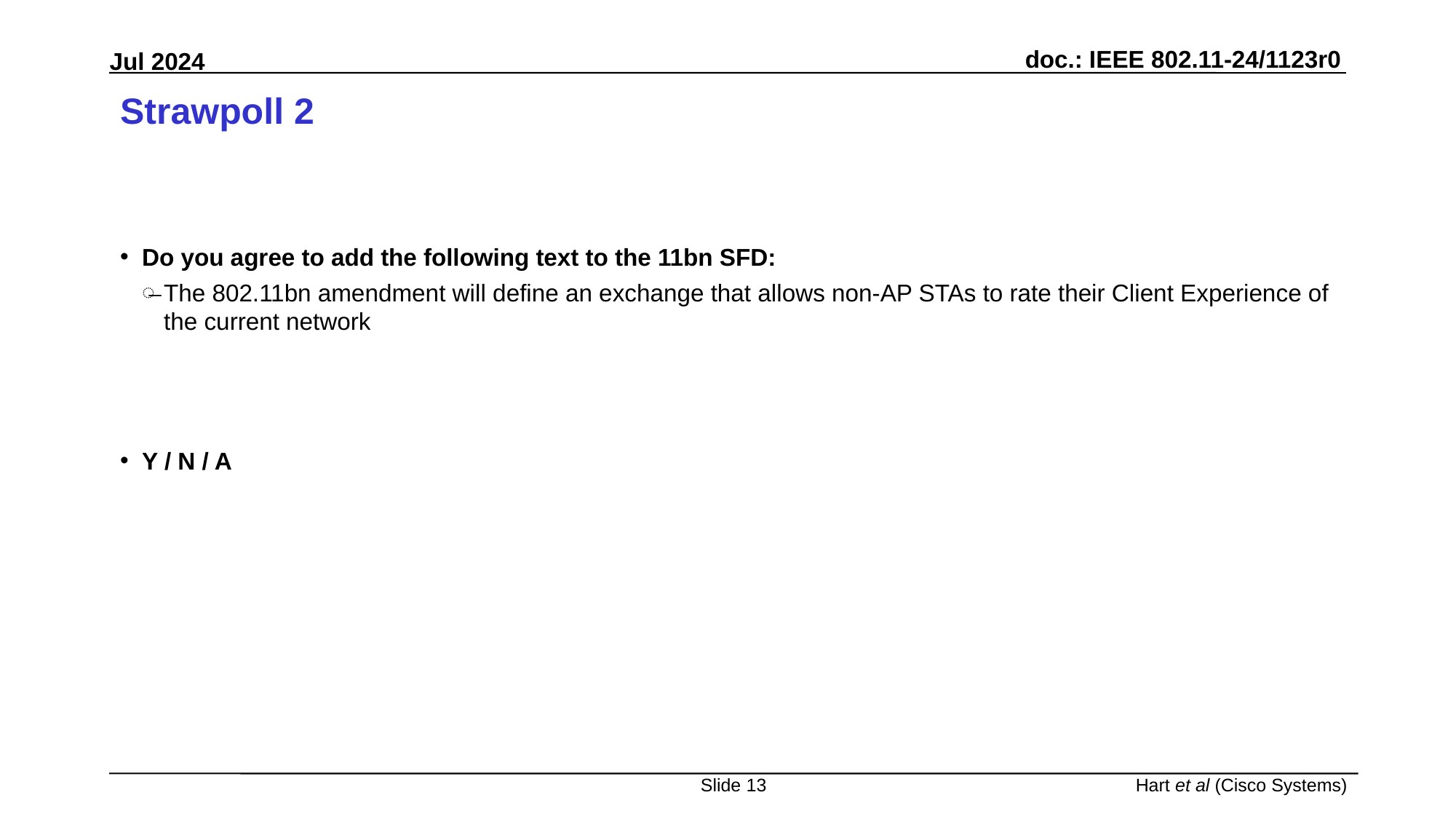

# Strawpoll 2
Do you agree to add the following text to the 11bn SFD:
The 802.11bn amendment will define an exchange that allows non-AP STAs to rate their Client Experience of the current network

Y / N / A

Slide 13
Hart et al (Cisco Systems)